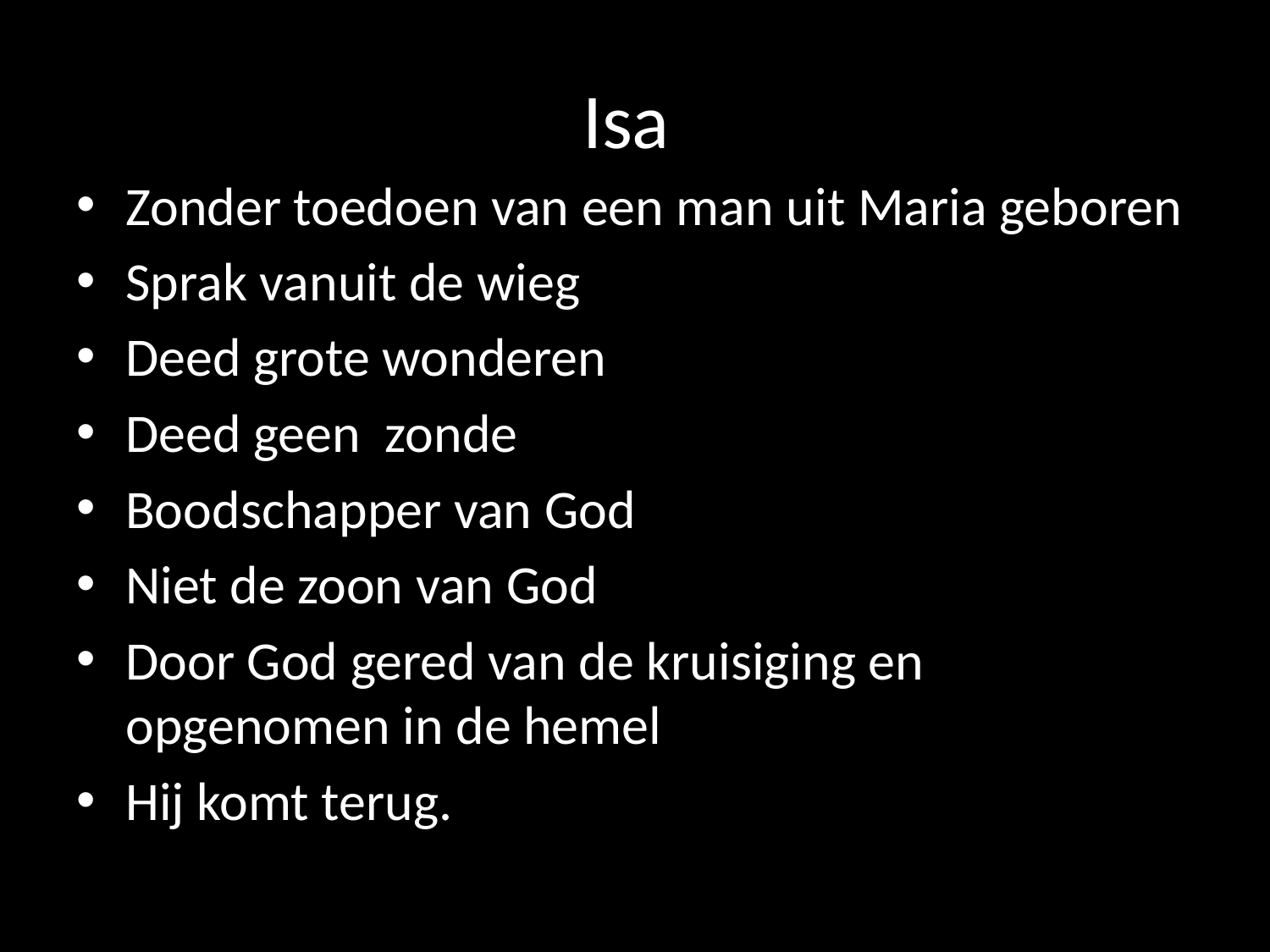

# Isa
Zonder toedoen van een man uit Maria geboren
Sprak vanuit de wieg
Deed grote wonderen
Deed geen  zonde
Boodschapper van God
Niet de zoon van God
Door God gered van de kruisiging en opgenomen in de hemel
Hij komt terug.